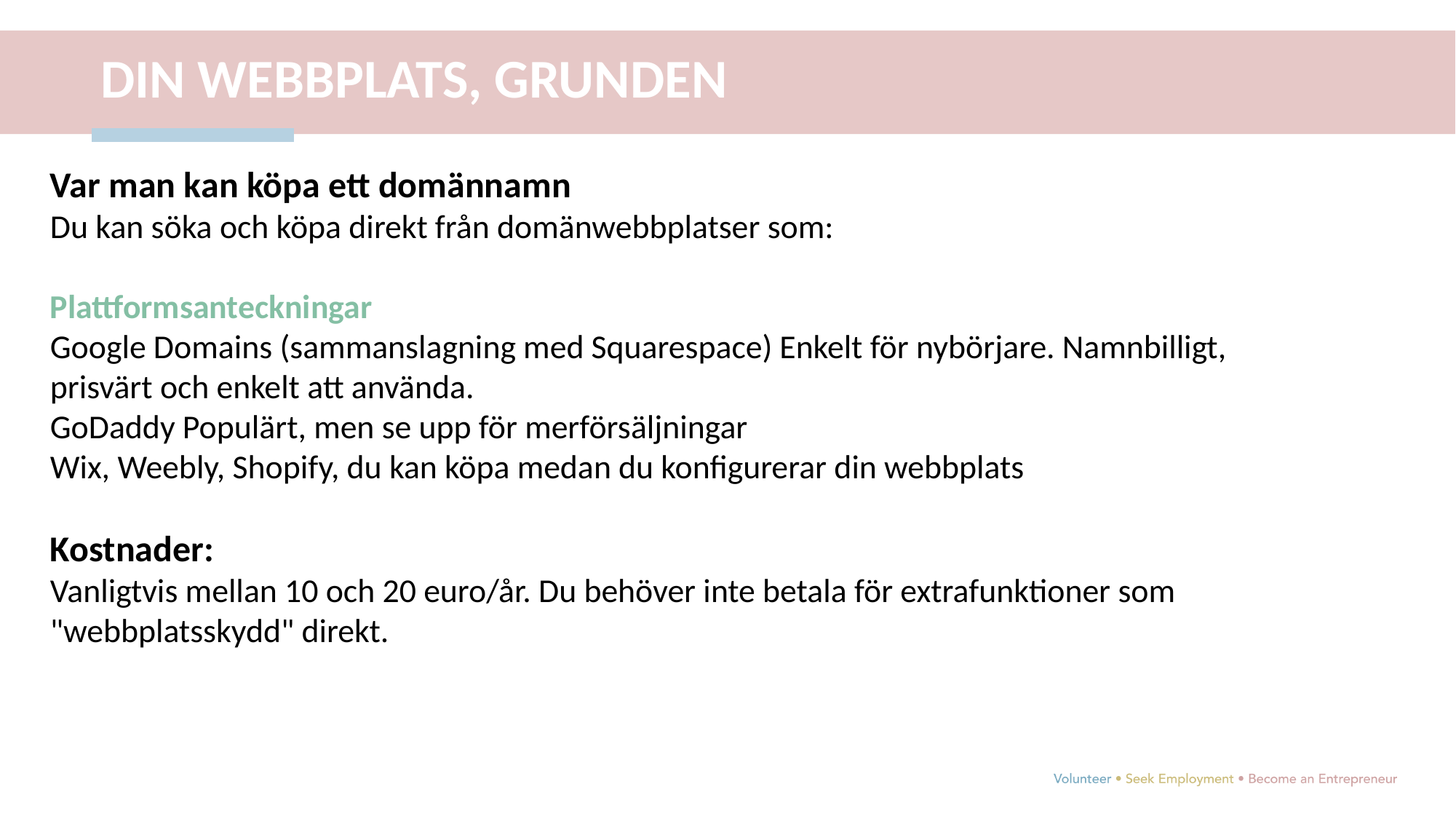

DIN WEBBPLATS, GRUNDEN
Var man kan köpa ett domännamn
Du kan söka och köpa direkt från domänwebbplatser som:

Plattformsanteckningar
Google Domains (sammanslagning med Squarespace) Enkelt för nybörjare. Namnbilligt, prisvärt och enkelt att använda.
GoDaddy Populärt, men se upp för merförsäljningar
Wix, Weebly, Shopify, du kan köpa medan du konfigurerar din webbplats

Kostnader:
Vanligtvis mellan 10 och 20 euro/år. Du behöver inte betala för extrafunktioner som "webbplatsskydd" direkt.